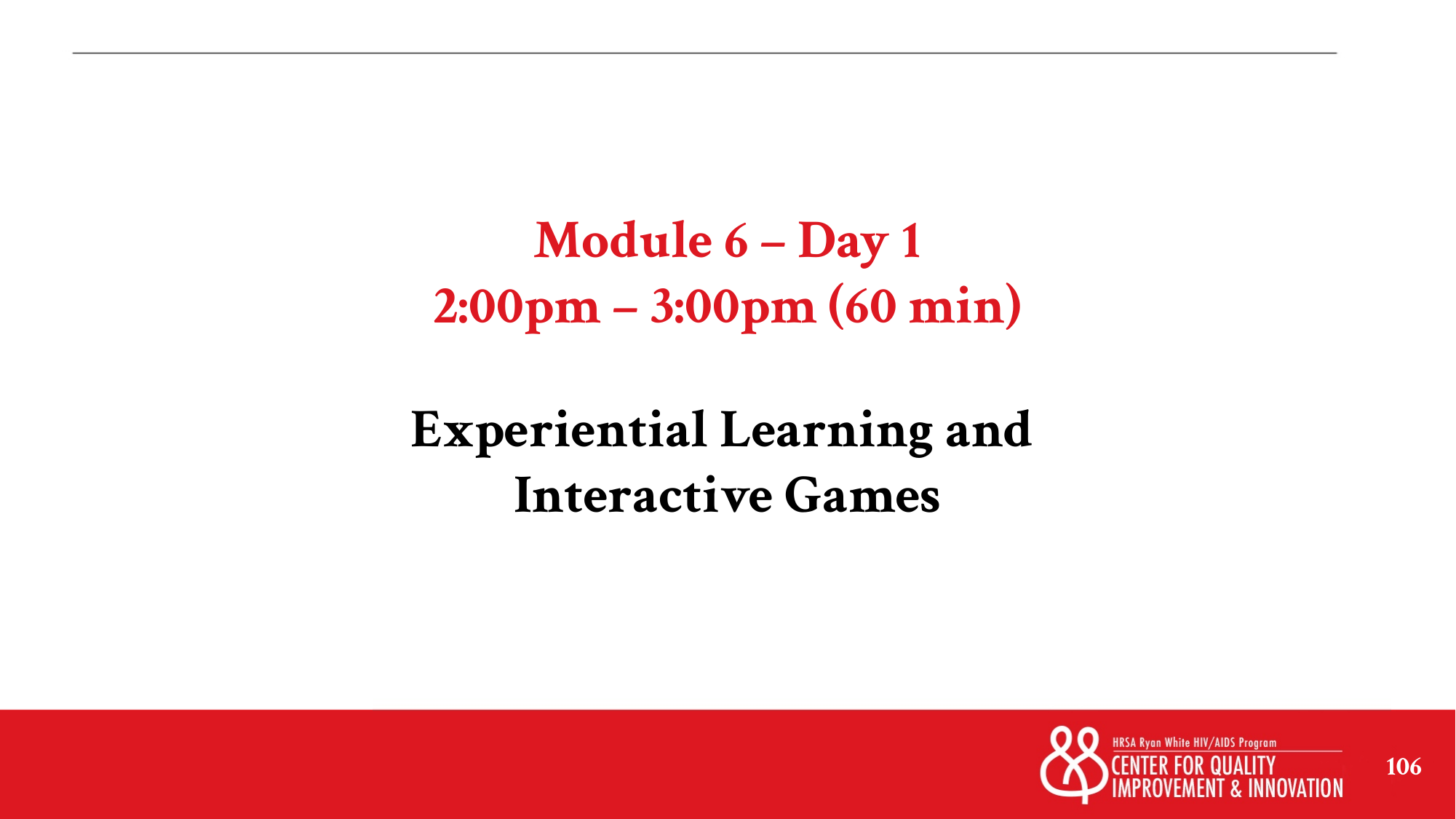

# Module 6 – Day 1 2:00pm – 3:00pm (60 min) Experiential Learning and Interactive Games